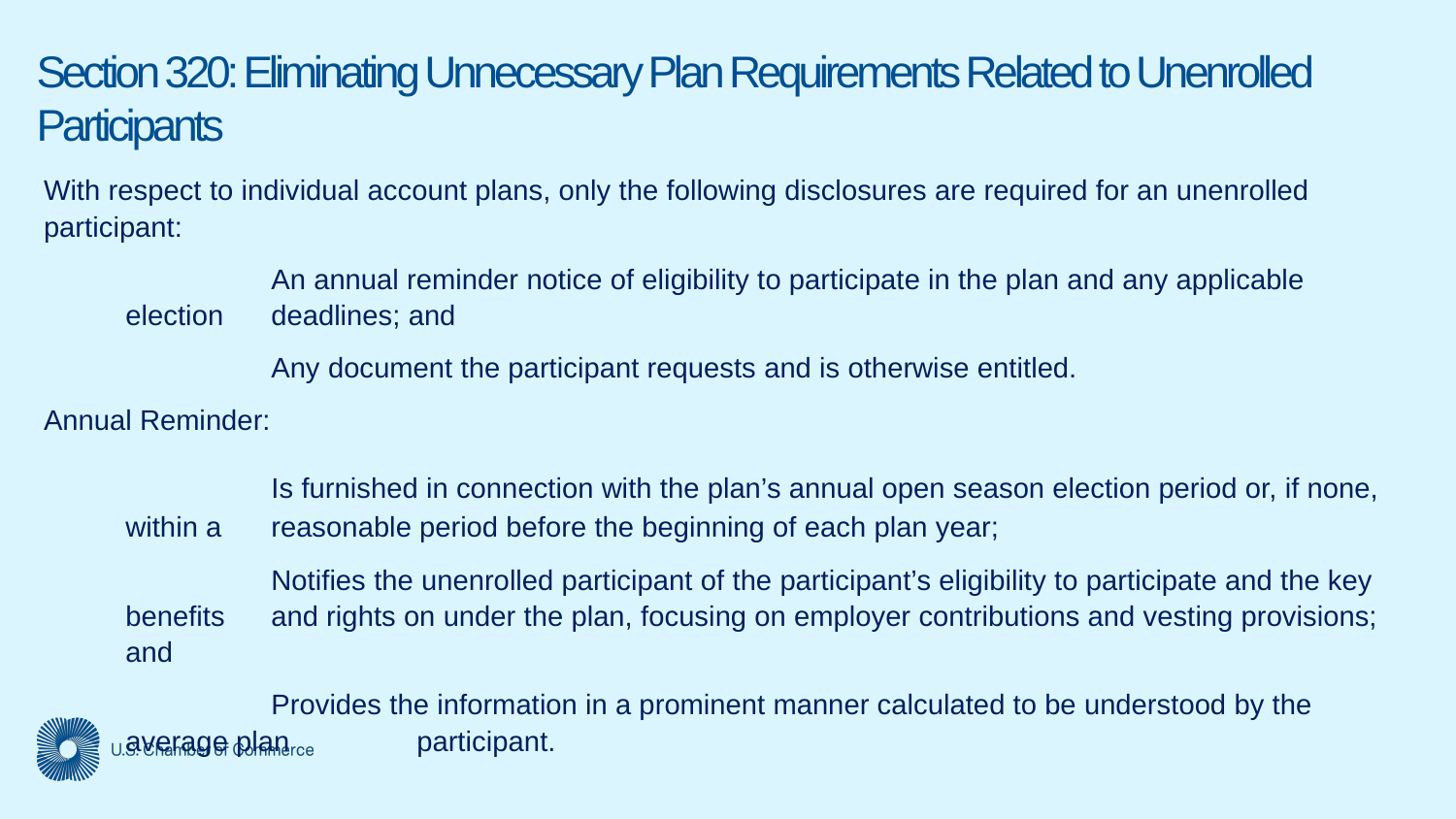

# Section 320: Eliminating Unnecessary Plan Requirements Related to Unenrolled Participants
With respect to individual account plans, only the following disclosures are required for an unenrolled participant:
	An annual reminder notice of eligibility to participate in the plan and any applicable election 	deadlines; and
	Any document the participant requests and is otherwise entitled.
Annual Reminder:
	Is furnished in connection with the plan’s annual open season election period or, if none, within a 	reasonable period before the beginning of each plan year;
	Notifies the unenrolled participant of the participant’s eligibility to participate and the key benefits 	and rights on under the plan, focusing on employer contributions and vesting provisions; and
	Provides the information in a prominent manner calculated to be understood by the average plan 	participant.